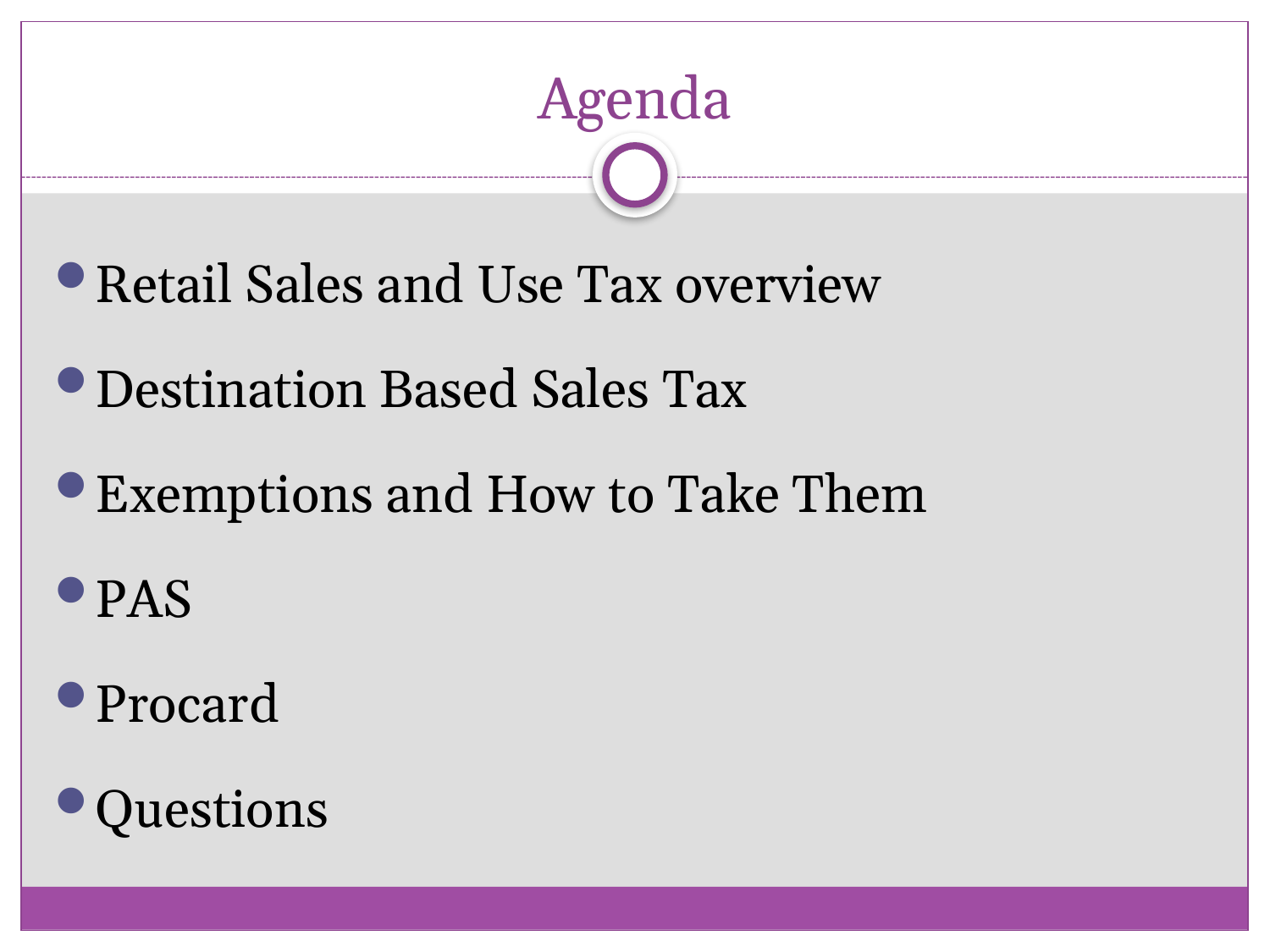

# Agenda
Retail Sales and Use Tax overview
Destination Based Sales Tax
Exemptions and How to Take Them
PAS
Procard
Questions